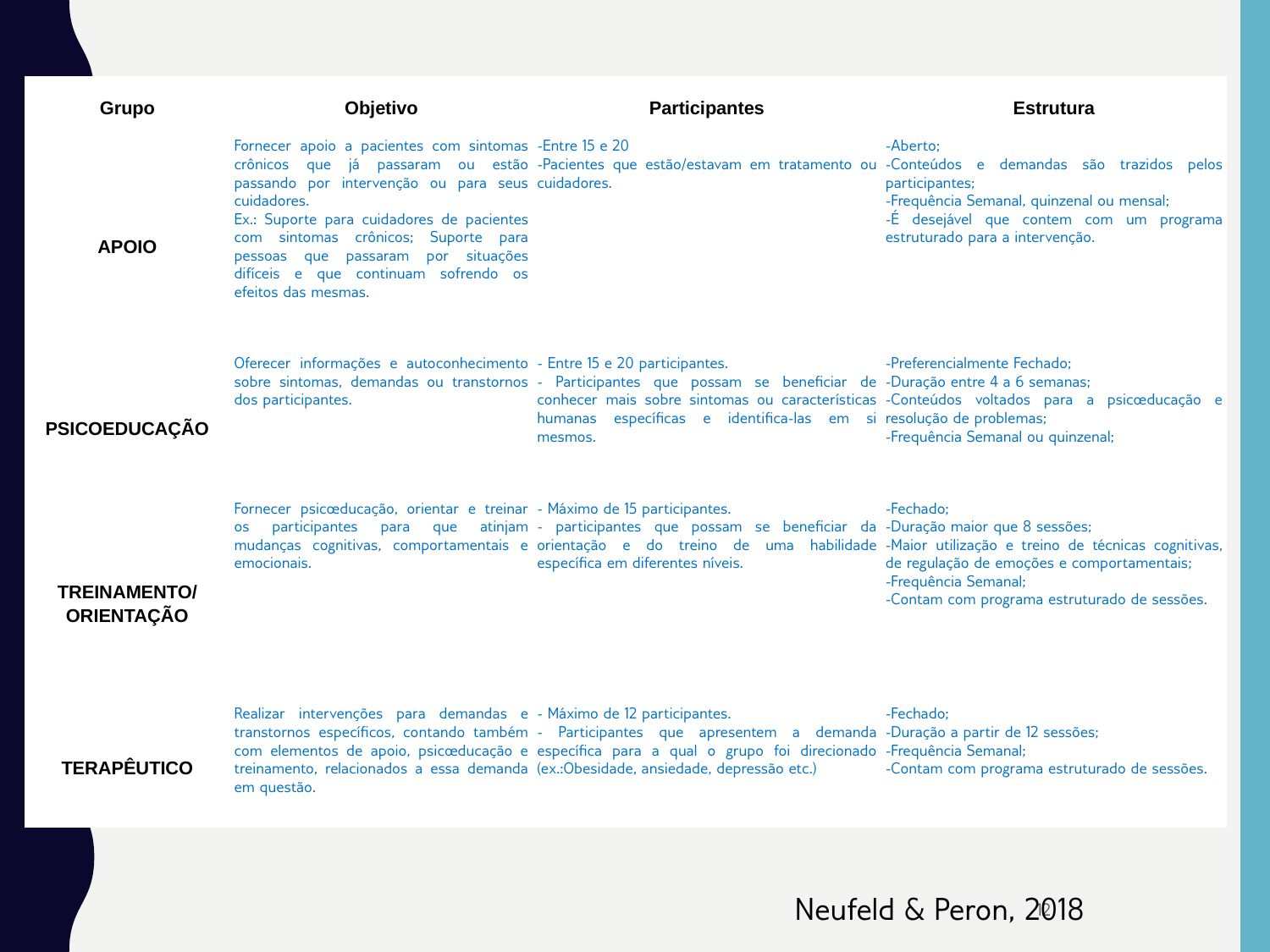

| Grupo | Objetivo | Participantes | Estrutura |
| --- | --- | --- | --- |
| APOIO | Fornecer apoio a pacientes com sintomas crônicos que já passaram ou estão passando por intervenção ou para seus cuidadores. Ex.: Suporte para cuidadores de pacientes com sintomas crônicos; Suporte para pessoas que passaram por situações difíceis e que continuam sofrendo os efeitos das mesmas. | -Entre 15 e 20 -Pacientes que estão/estavam em tratamento ou cuidadores. | -Aberto; -Conteúdos e demandas são trazidos pelos participantes; -Frequência Semanal, quinzenal ou mensal; -É desejável que contem com um programa estruturado para a intervenção. |
| PSICOEDUCAÇÃO | Oferecer informações e autoconhecimento sobre sintomas, demandas ou transtornos dos participantes. | - Entre 15 e 20 participantes. - Participantes que possam se beneficiar de conhecer mais sobre sintomas ou características humanas específicas e identifica-las em si mesmos. | -Preferencialmente Fechado; -Duração entre 4 a 6 semanas; -Conteúdos voltados para a psicoeducação e resolução de problemas; -Frequência Semanal ou quinzenal; |
| TREINAMENTO/ ORIENTAÇÃO | Fornecer psicoeducação, orientar e treinar os participantes para que atinjam mudanças cognitivas, comportamentais e emocionais. | - Máximo de 15 participantes. - participantes que possam se beneficiar da orientação e do treino de uma habilidade específica em diferentes níveis. | -Fechado; -Duração maior que 8 sessões; -Maior utilização e treino de técnicas cognitivas, de regulação de emoções e comportamentais; -Frequência Semanal; -Contam com programa estruturado de sessões. |
| TERAPÊUTICO | Realizar intervenções para demandas e transtornos específicos, contando também com elementos de apoio, psicoeducação e treinamento, relacionados a essa demanda em questão. | - Máximo de 12 participantes. - Participantes que apresentem a demanda específica para a qual o grupo foi direcionado (ex.:Obesidade, ansiedade, depressão etc.) | -Fechado; -Duração a partir de 12 sessões; -Frequência Semanal; -Contam com programa estruturado de sessões. |
Neufeld & Peron, 2018
12